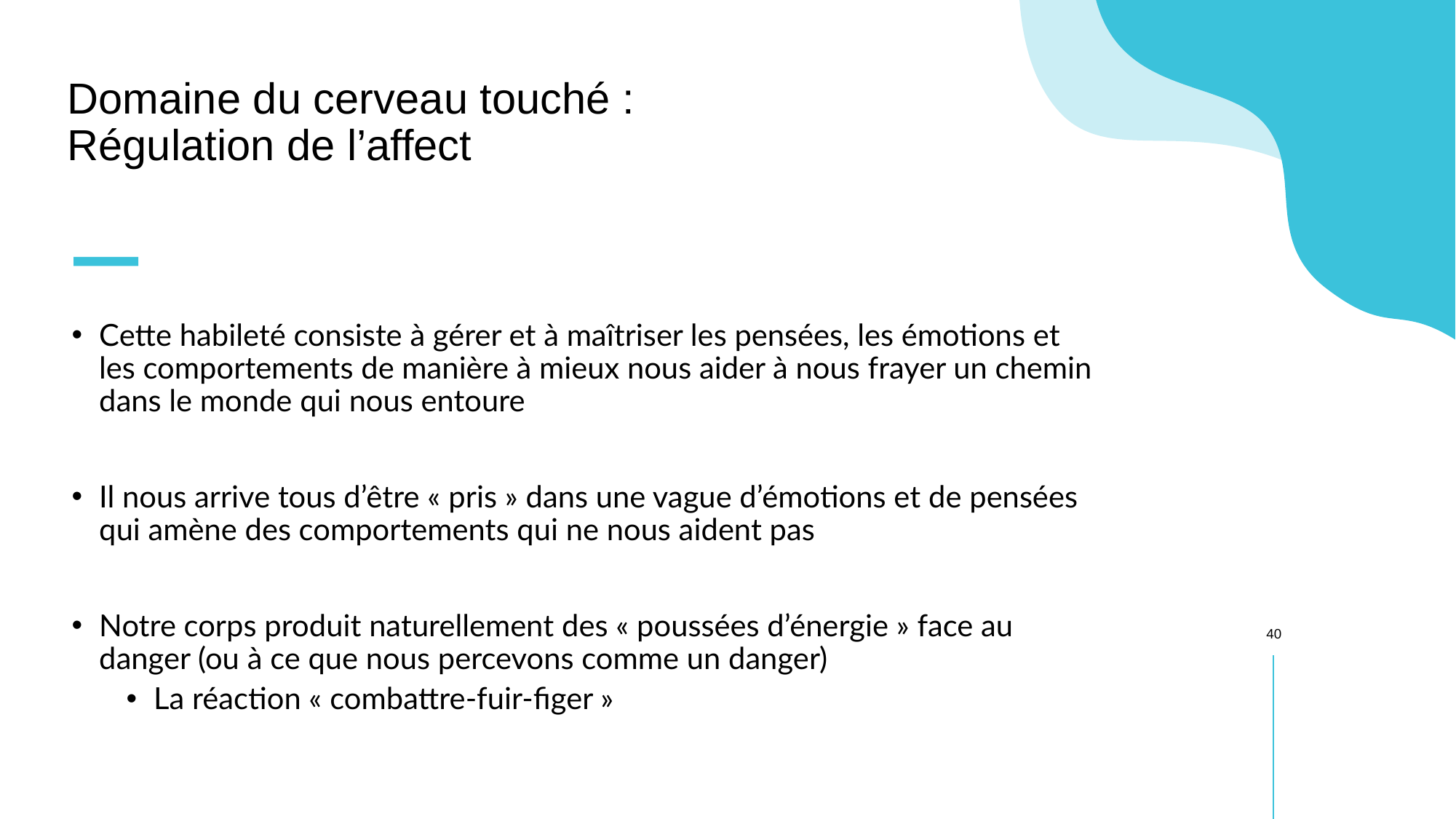

# Domaine du cerveau touché : Régulation de l’affect

Cette habileté consiste à gérer et à maîtriser les pensées, les émotions et les comportements de manière à mieux nous aider à nous frayer un chemin dans le monde qui nous entoure

Il nous arrive tous d’être « pris » dans une vague d’émotions et de pensées qui amène des comportements qui ne nous aident pas

Notre corps produit naturellement des « poussées d’énergie » face au danger (ou à ce que nous percevons comme un danger)
La réaction « combattre-fuir-figer »
40